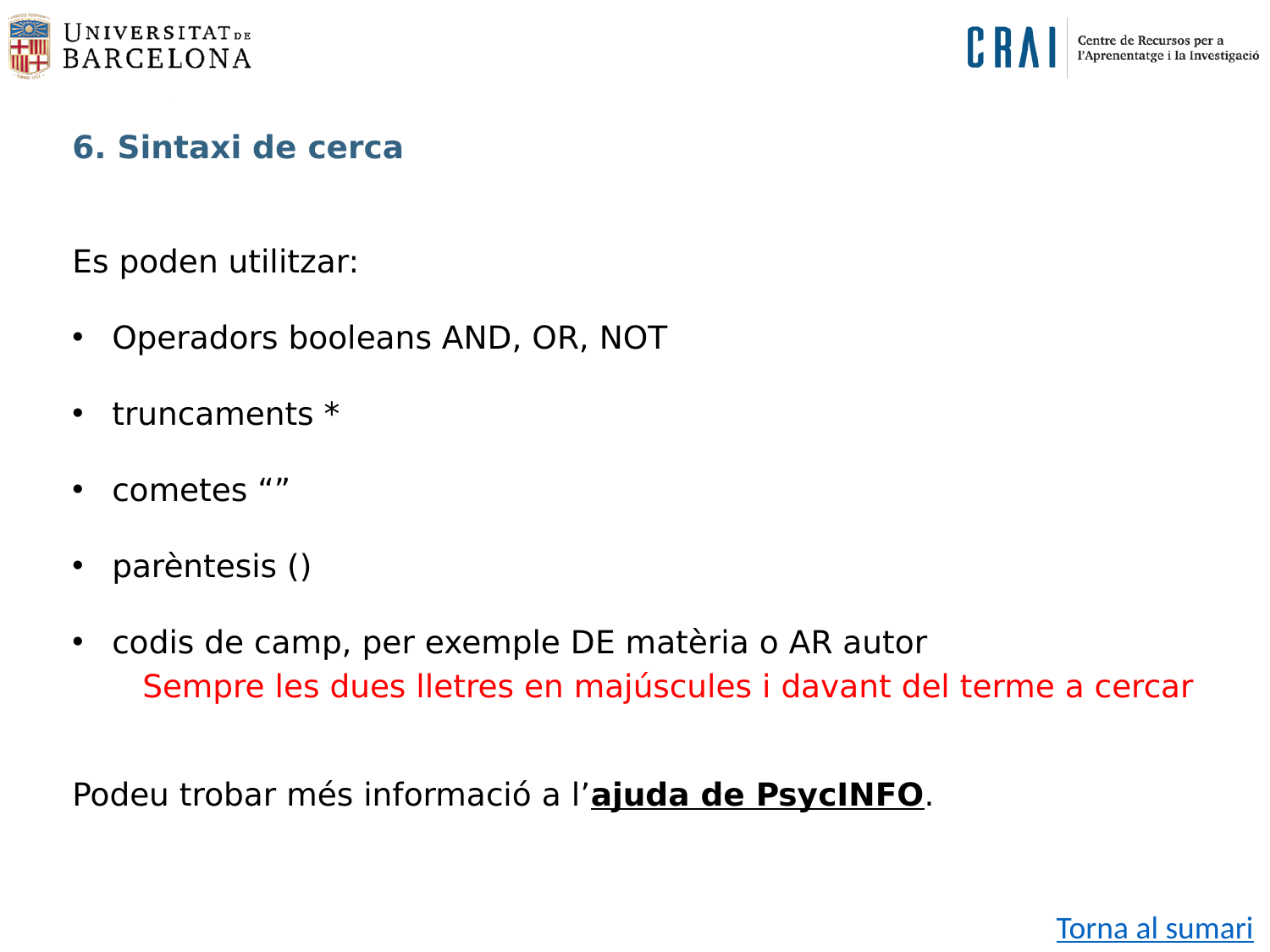

6. Sintaxi de cerca
Es poden utilitzar:

Operadors booleans AND, OR, NOT

truncaments *

cometes “”

parèntesis ()

codis de camp, per exemple DE matèria o AR autor

Podeu trobar més informació a l’ajuda de PsycINFO.
Sempre les dues lletres en majúscules i davant del terme a cercar
Torna al sumari